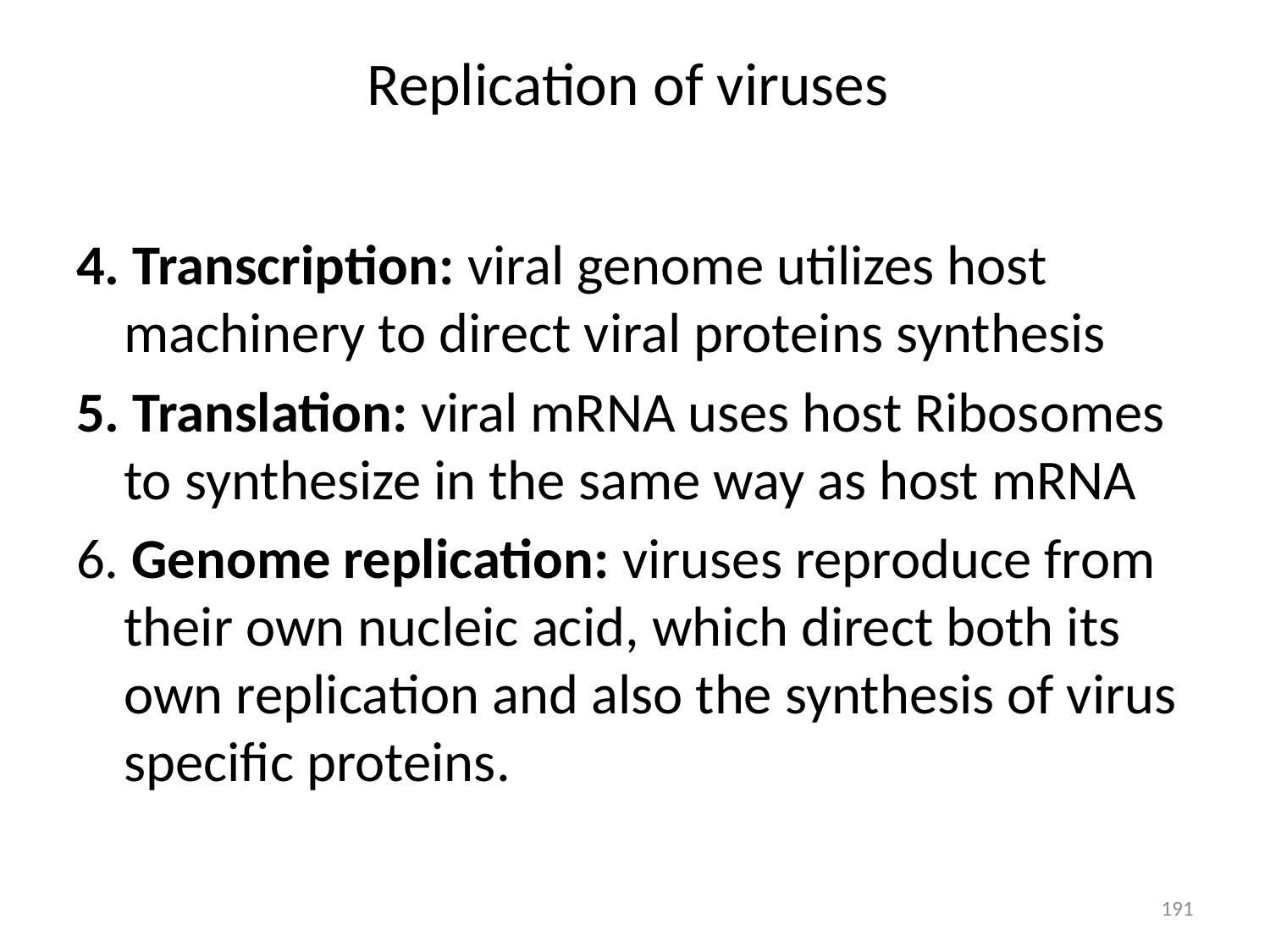

# Replication of viruses
4. Transcription: viral genome utilizes host machinery to direct viral proteins synthesis
5. Translation: viral mRNA uses host Ribosomes to synthesize in the same way as host mRNA
6. Genome replication: viruses reproduce from their own nucleic acid, which direct both its own replication and also the synthesis of virus specific proteins.

191